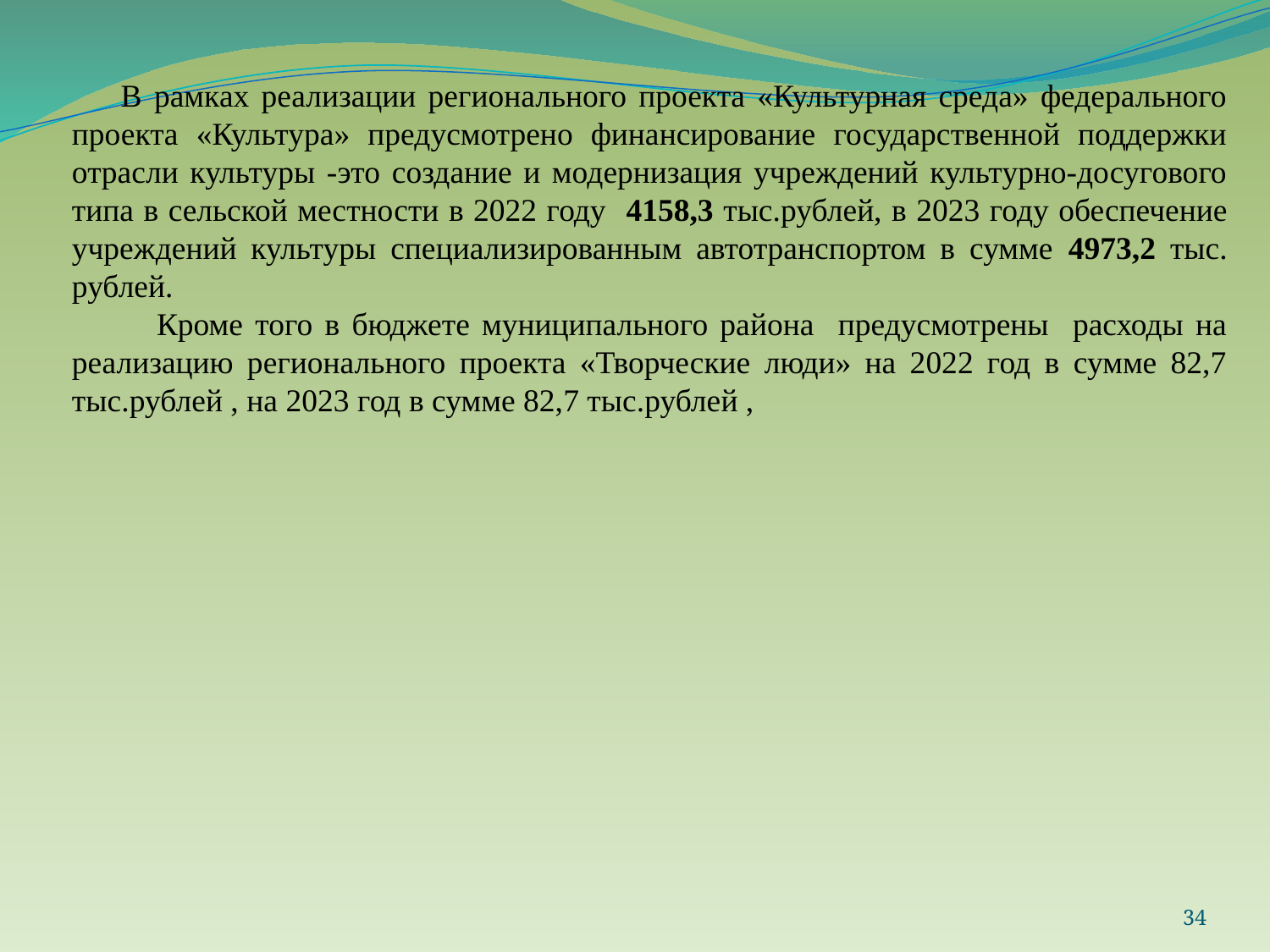

В рамках реализации регионального проекта «Культурная среда» федерального проекта «Культура» предусмотрено финансирование государственной поддержки отрасли культуры -это создание и модернизация учреждений культурно-досугового типа в сельской местности в 2022 году  4158,3 тыс.рублей, в 2023 году обеспечение учреждений культуры специализированным автотранспортом в сумме 4973,2 тыс. рублей.
       Кроме того в бюджете муниципального района  предусмотрены  расходы на реализацию регионального проекта «Творческие люди» на 2022 год в сумме 82,7 тыс.рублей , на 2023 год в сумме 82,7 тыс.рублей ,

34